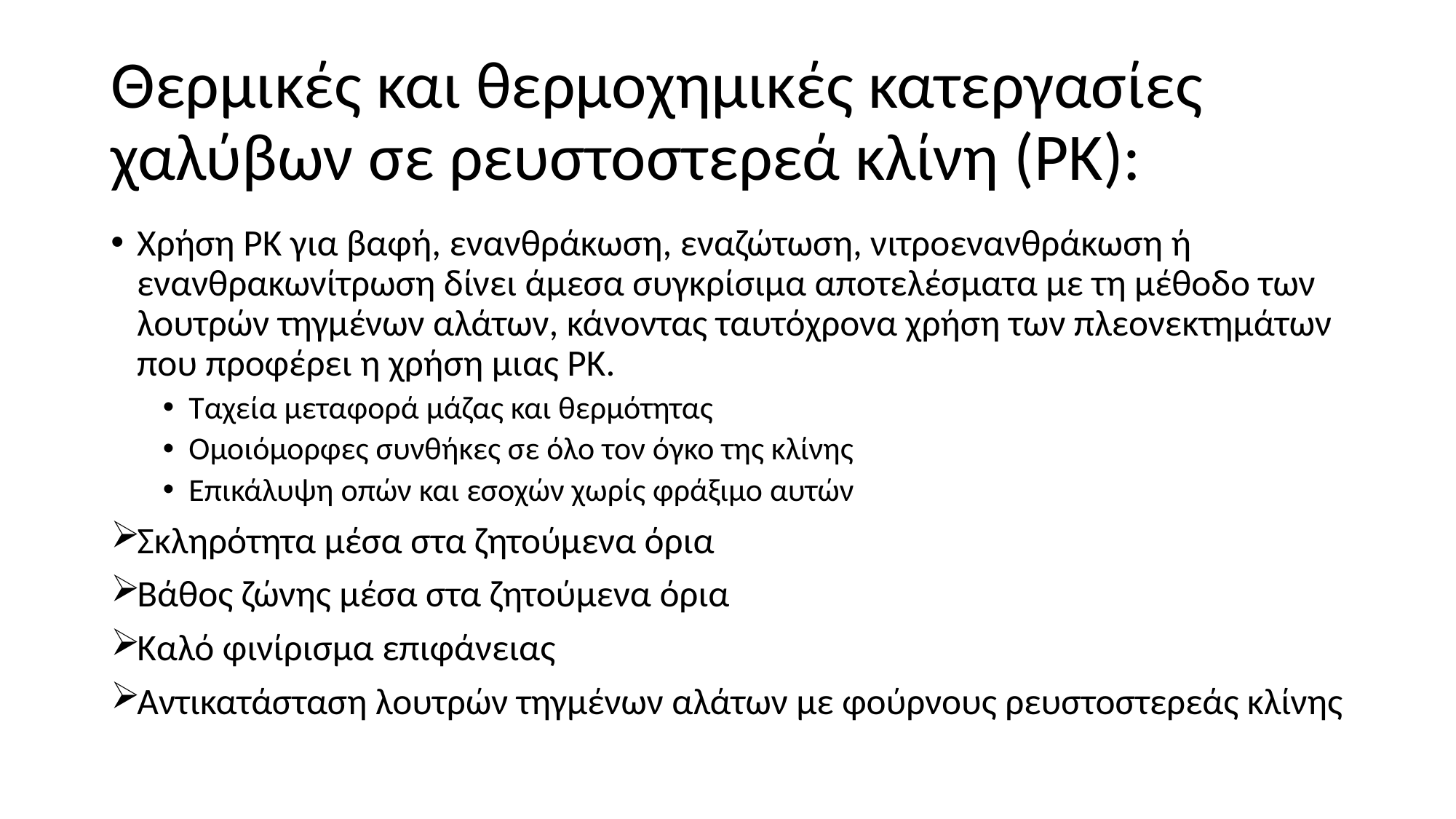

# Θερμικές και θερμοχημικές κατεργασίες χαλύβων σε ρευστοστερεά κλίνη (ΡΚ):
Χρήση ΡΚ για βαφή, ενανθράκωση, εναζώτωση, νιτροενανθράκωση ή ενανθρακωνίτρωση δίνει άμεσα συγκρίσιμα αποτελέσματα με τη μέθοδο των λουτρών τηγμένων αλάτων, κάνοντας ταυτόχρονα χρήση των πλεονεκτημάτων που προφέρει η χρήση μιας ΡΚ.
Ταχεία μεταφορά μάζας και θερμότητας
Ομοιόμορφες συνθήκες σε όλο τον όγκο της κλίνης
Επικάλυψη οπών και εσοχών χωρίς φράξιμο αυτών
Σκληρότητα μέσα στα ζητούμενα όρια
Βάθος ζώνης μέσα στα ζητούμενα όρια
Καλό φινίρισμα επιφάνειας
Αντικατάσταση λουτρών τηγμένων αλάτων με φούρνους ρευστοστερεάς κλίνης